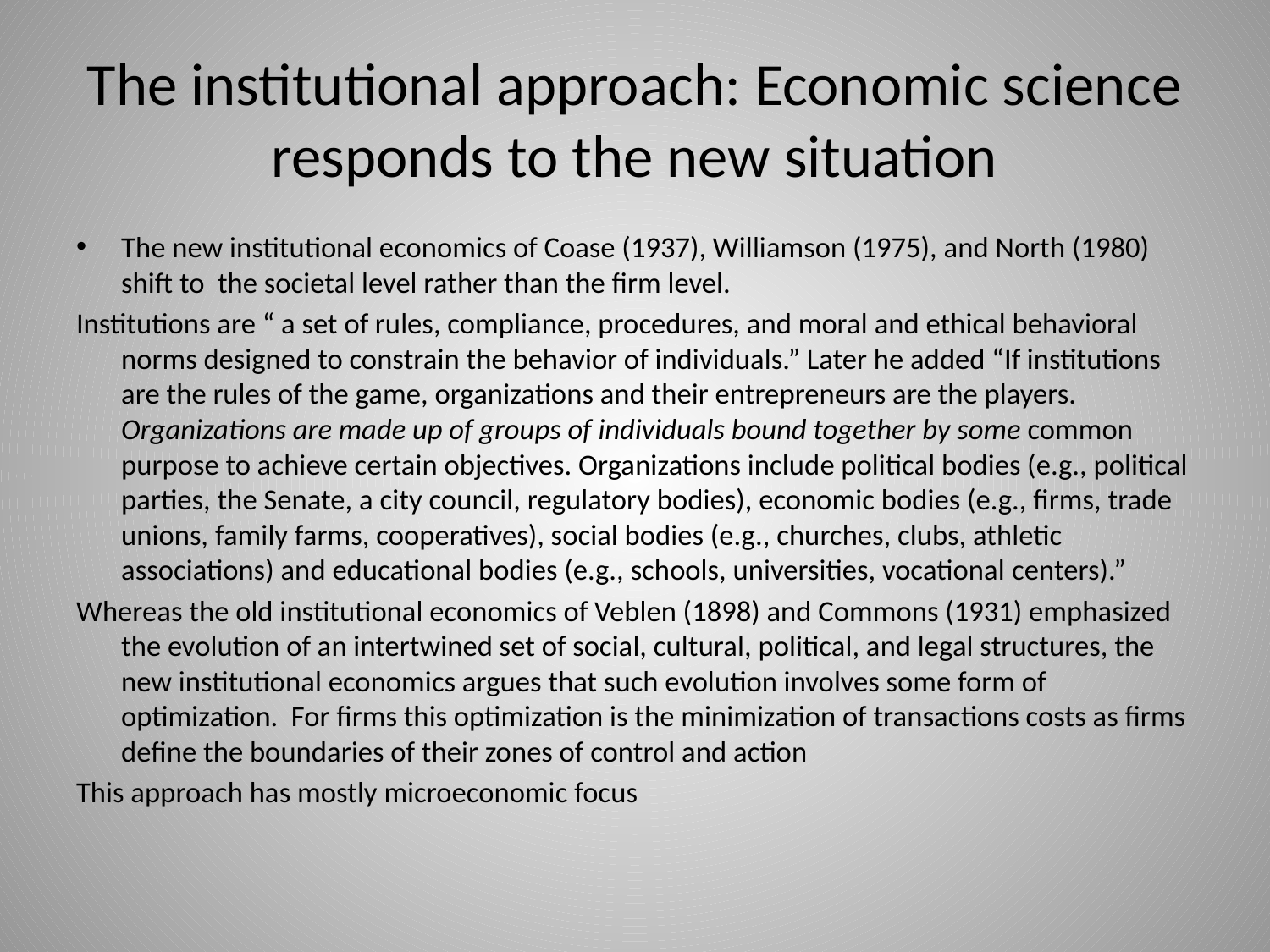

# The institutional approach: Economic science responds to the new situation
The new institutional economics of Coase (1937), Williamson (1975), and North (1980) shift to  the societal level rather than the firm level.
Institutions are “ a set of rules, compliance, procedures, and moral and ethical behavioral norms designed to constrain the behavior of individuals.” Later he added “If institutions are the rules of the game, organizations and their entrepreneurs are the players. Organizations are made up of groups of individuals bound together by some common purpose to achieve certain objectives. Organizations include political bodies (e.g., political parties, the Senate, a city council, regulatory bodies), economic bodies (e.g., firms, trade unions, family farms, cooperatives), social bodies (e.g., churches, clubs, athletic associations) and educational bodies (e.g., schools, universities, vocational centers).”
Whereas the old institutional economics of Veblen (1898) and Commons (1931) emphasized the evolution of an intertwined set of social, cultural, political, and legal structures, the new institutional economics argues that such evolution involves some form of optimization.  For firms this optimization is the minimization of transactions costs as firms define the boundaries of their zones of control and action
This approach has mostly microeconomic focus